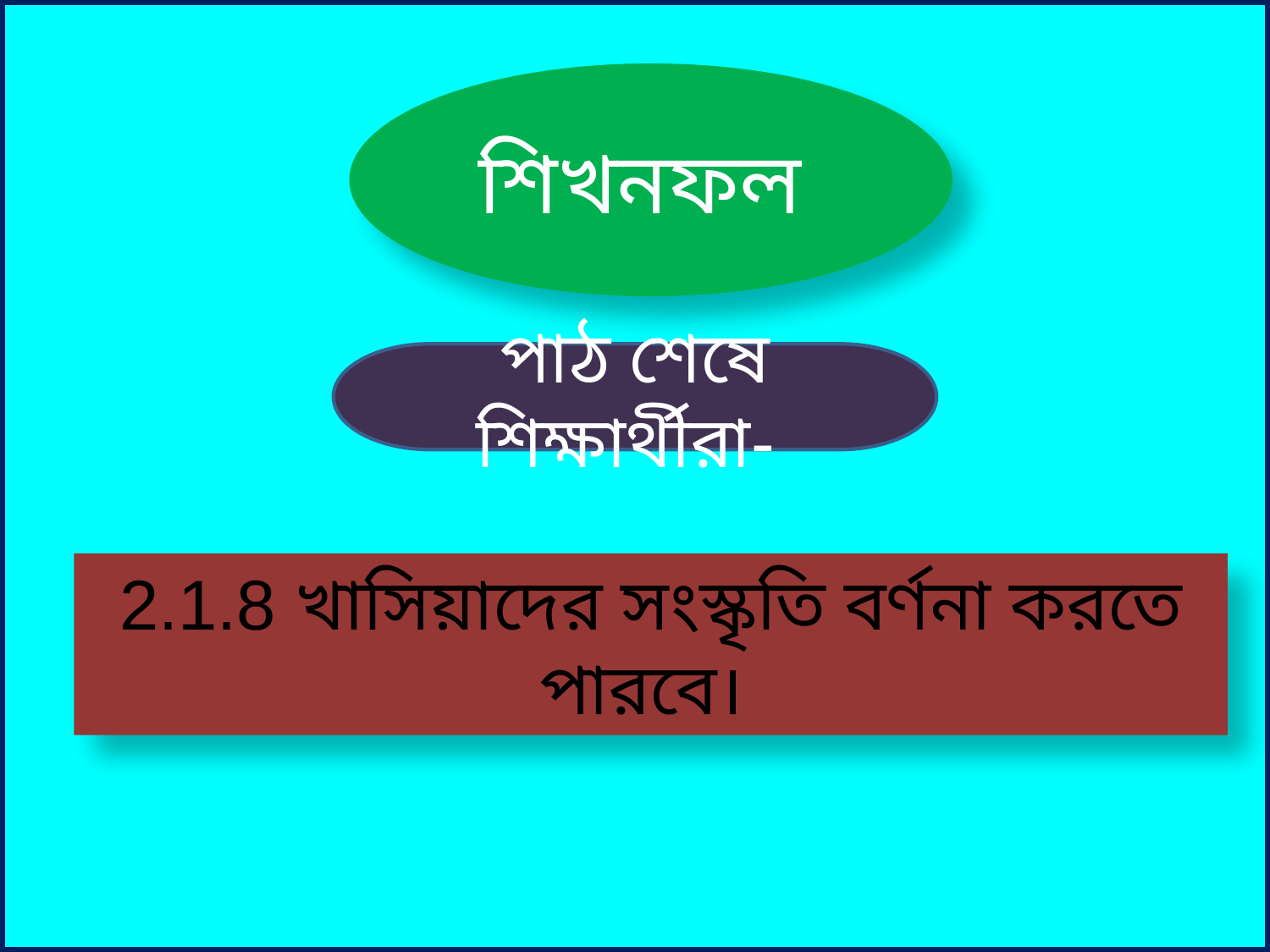

শিখনফল
পাঠ শেষে শিক্ষার্থীরা-
2.1.8 খাসিয়াদের সংস্কৃতি বর্ণনা করতে পারবে।